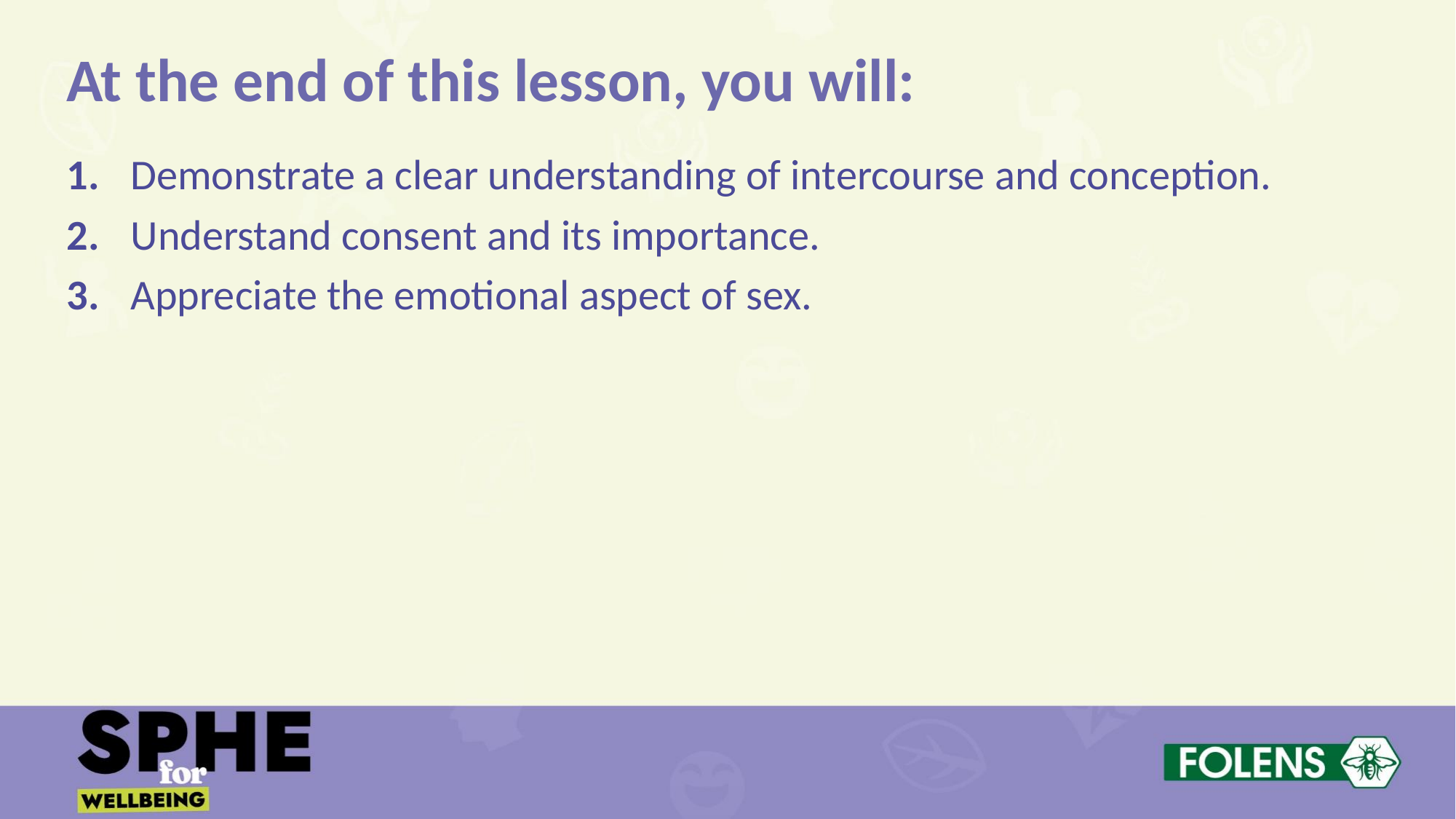

At the end of this lesson, you will:
1.	Demonstrate a clear understanding of intercourse and conception.
2.	Understand consent and its importance.
3.	Appreciate the emotional aspect of sex.